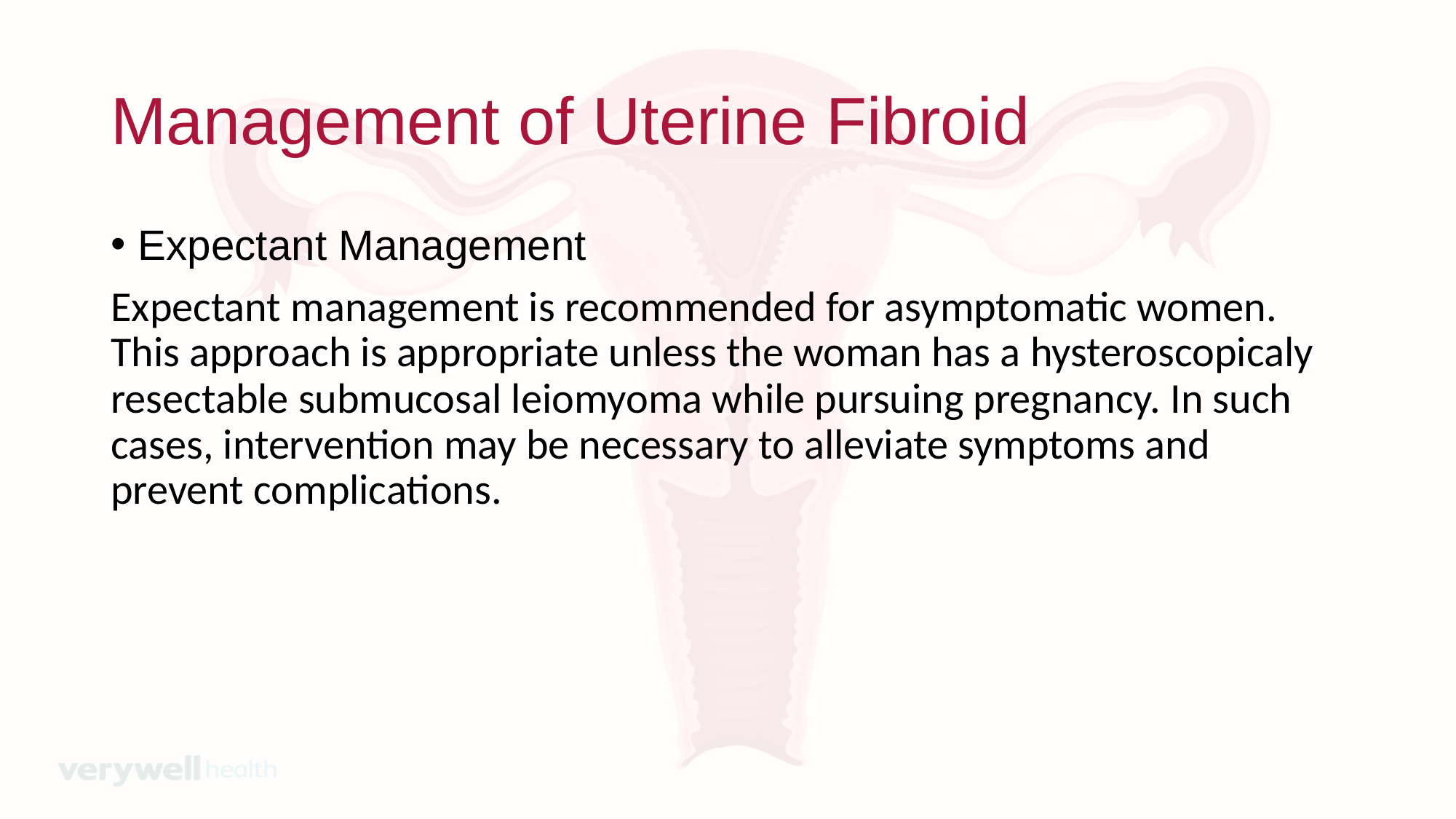

# Management of Uterine Fibroid
Expectant Management
Expectant management is recommended for asymptomatic women. This approach is appropriate unless the woman has a hysteroscopicaly resectable submucosal leiomyoma while pursuing pregnancy. In such cases, intervention may be necessary to alleviate symptoms and prevent complications.